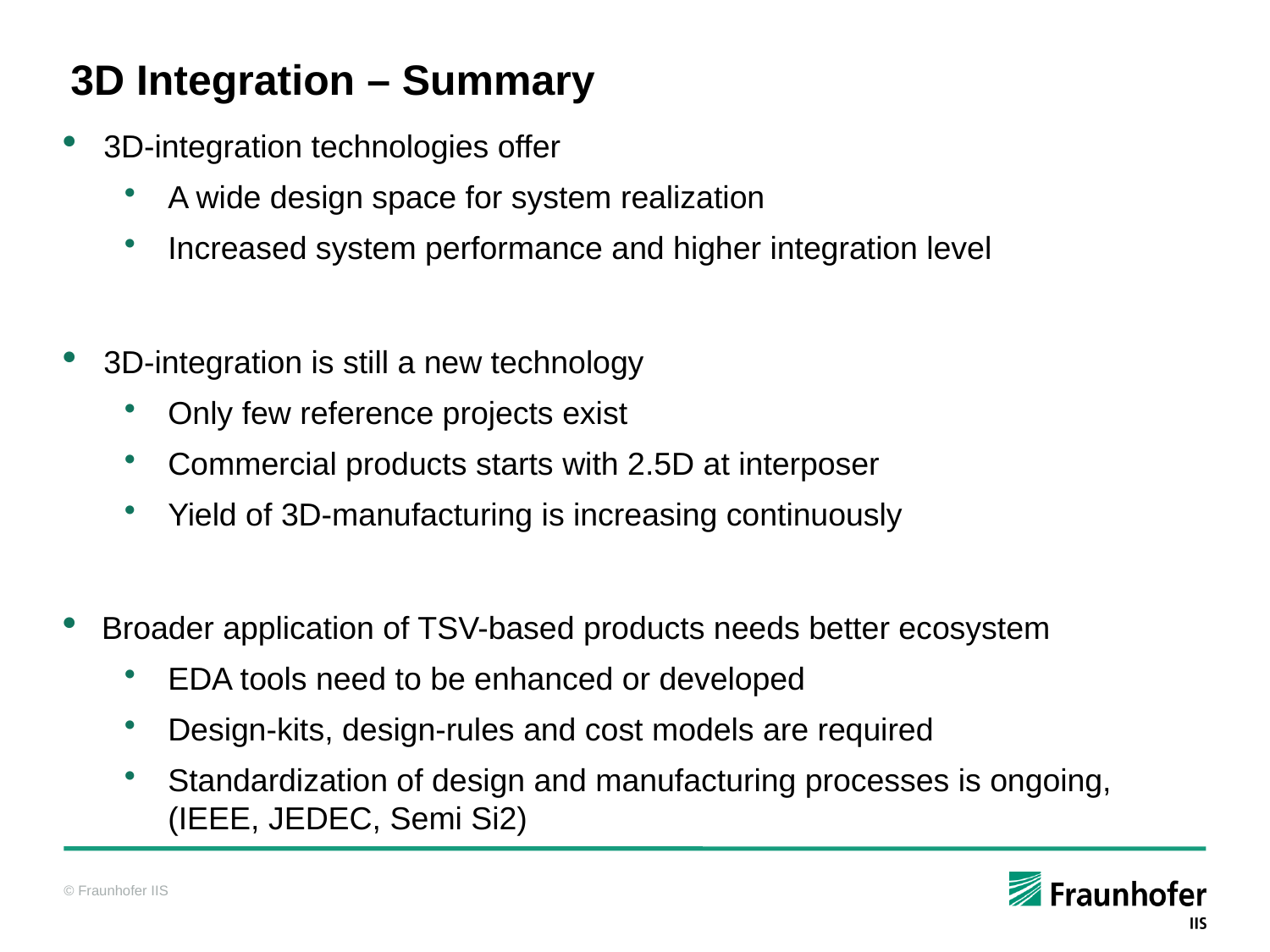

3D Integration – Summary
3D-integration technologies offer
A wide design space for system realization
Increased system performance and higher integration level

3D-integration is still a new technology
Only few reference projects exist
Commercial products starts with 2.5D at interposer
Yield of 3D-manufacturing is increasing continuously

Broader application of TSV-based products needs better ecosystem
EDA tools need to be enhanced or developed
Design-kits, design-rules and cost models are required
Standardization of design and manufacturing processes is ongoing, (IEEE, JEDEC, Semi Si2)